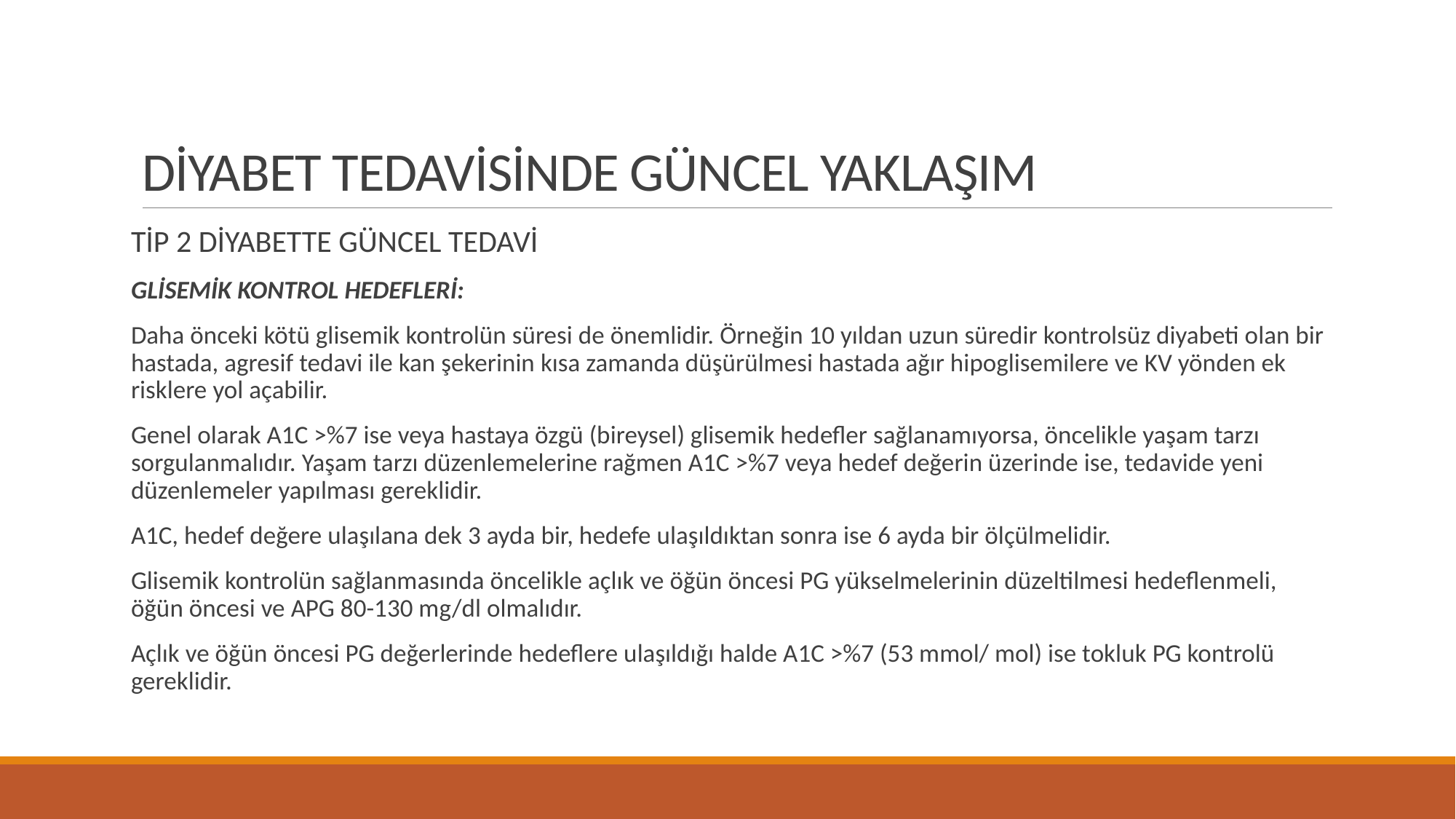

# DİYABET TEDAVİSİNDE GÜNCEL YAKLAŞIM
TİP 2 DİYABETTE GÜNCEL TEDAVİ
GLİSEMİK KONTROL HEDEFLERİ:
Daha önceki kötü glisemik kontrolün süresi de önemlidir. Örneğin 10 yıldan uzun süredir kontrolsüz diyabeti olan bir hastada, agresif tedavi ile kan şekerinin kısa zamanda düşürülmesi hastada ağır hipoglisemilere ve KV yönden ek risklere yol açabilir.
Genel olarak A1C >%7 ise veya hastaya özgü (bireysel) glisemik hedefler sağlanamıyorsa, öncelikle yaşam tarzı sorgulanmalıdır. Yaşam tarzı düzenlemelerine rağmen A1C >%7 veya hedef değerin üzerinde ise, tedavide yeni düzenlemeler yapılması gereklidir.
A1C, hedef değere ulaşılana dek 3 ayda bir, hedefe ulaşıldıktan sonra ise 6 ayda bir ölçülmelidir.
Glisemik kontrolün sağlanmasında öncelikle açlık ve öğün öncesi PG yükselmelerinin düzeltilmesi hedeflenmeli, öğün öncesi ve APG 80-130 mg/dl olmalıdır.
Açlık ve öğün öncesi PG değerlerinde hedeflere ulaşıldığı halde A1C >%7 (53 mmol/ mol) ise tokluk PG kontrolü gereklidir.